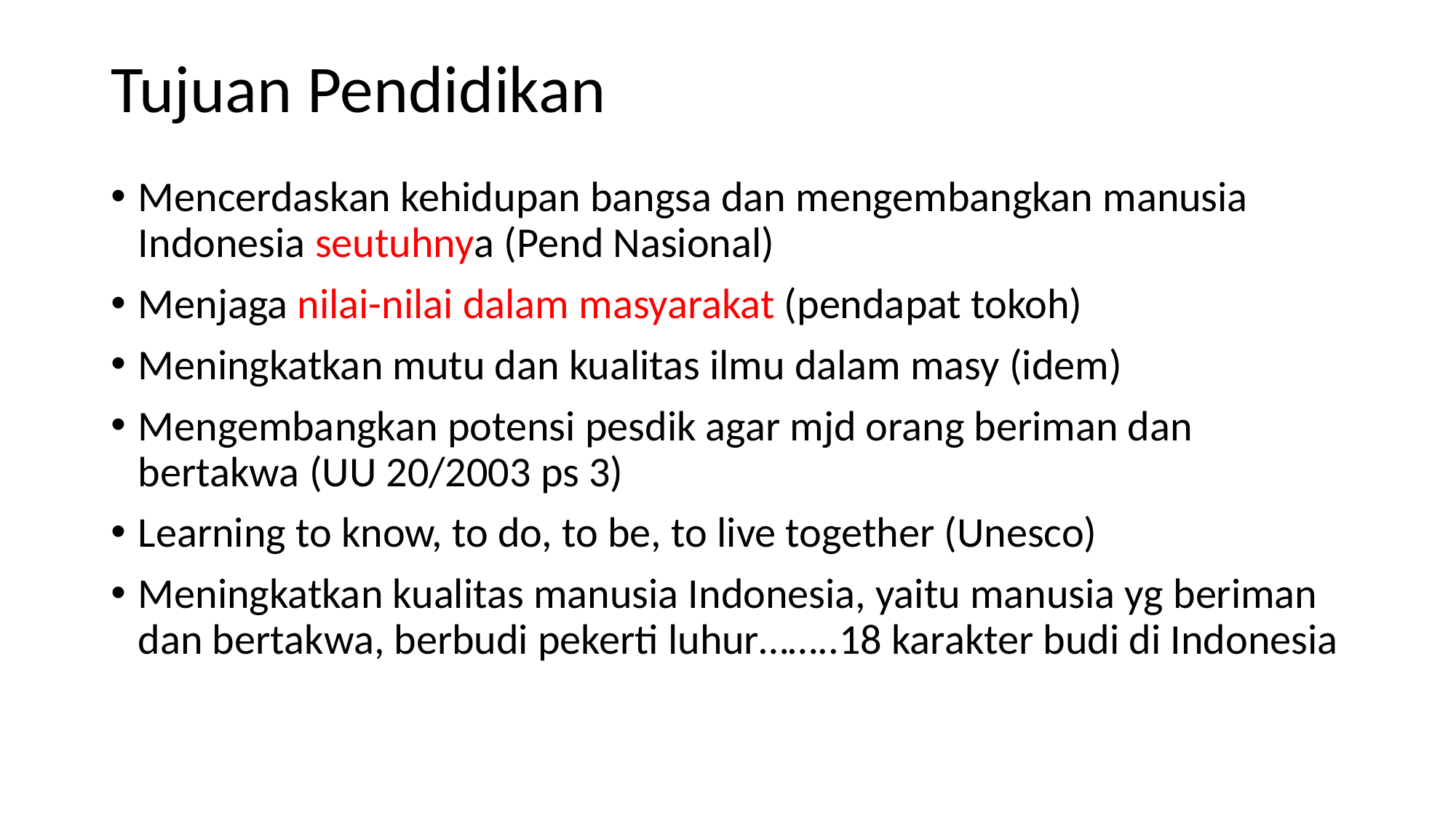

# Tujuan Pendidikan
Mencerdaskan kehidupan bangsa dan mengembangkan manusia Indonesia seutuhnya (Pend Nasional)
Menjaga nilai-nilai dalam masyarakat (pendapat tokoh)
Meningkatkan mutu dan kualitas ilmu dalam masy (idem)
Mengembangkan potensi pesdik agar mjd orang beriman dan bertakwa (UU 20/2003 ps 3)
Learning to know, to do, to be, to live together (Unesco)
Meningkatkan kualitas manusia Indonesia, yaitu manusia yg beriman dan bertakwa, berbudi pekerti luhur……..18 karakter budi di Indonesia